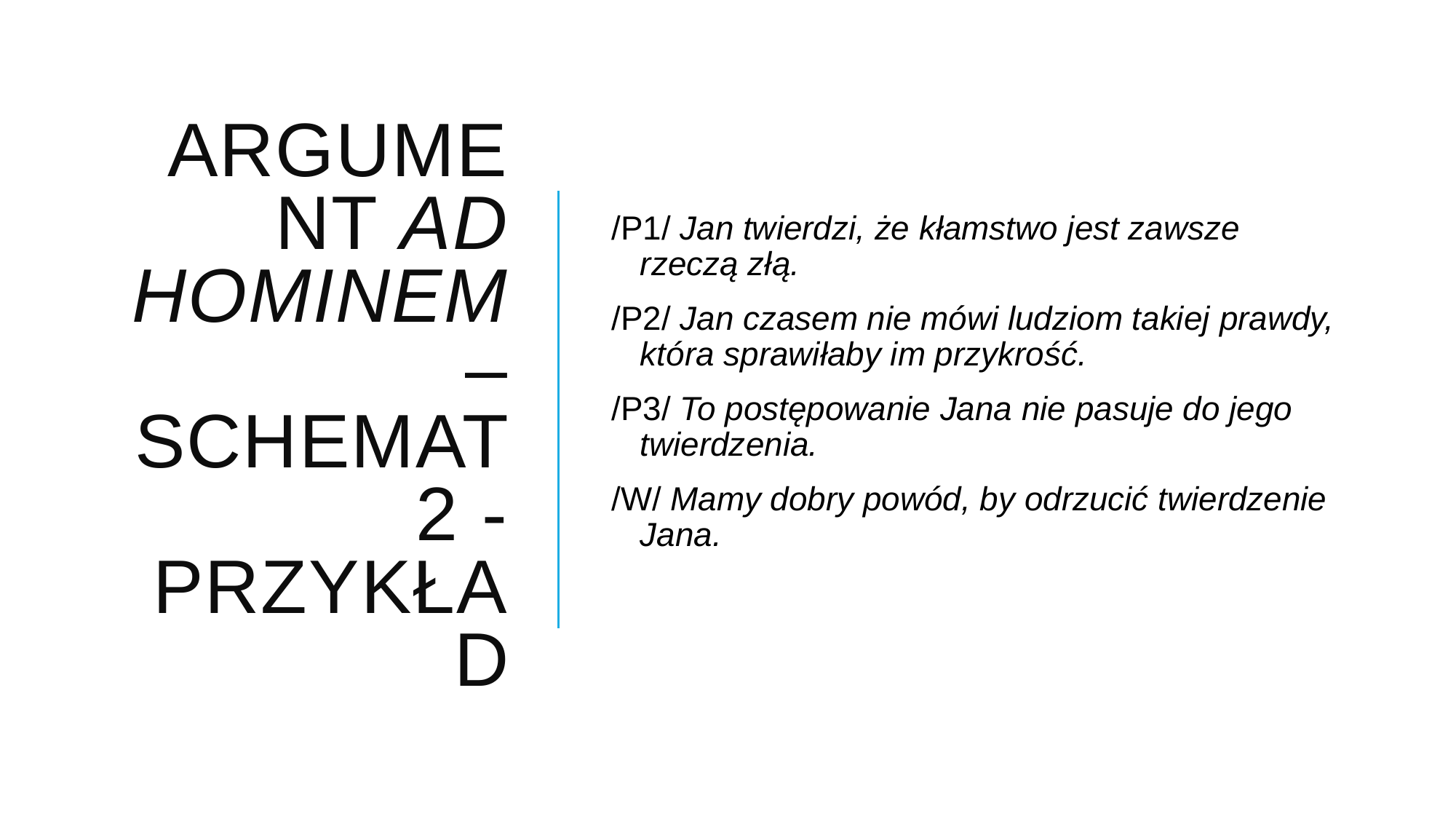

# Argument ad hominem – schemat 2 - przykład
 /P1/ Jan twierdzi, że kłamstwo jest zawsze rzeczą złą.
 /P2/ Jan czasem nie mówi ludziom takiej prawdy, która sprawiłaby im przykrość.
 /P3/ To postępowanie Jana nie pasuje do jego twierdzenia.
 /W/ Mamy dobry powód, by odrzucić twierdzenie Jana.